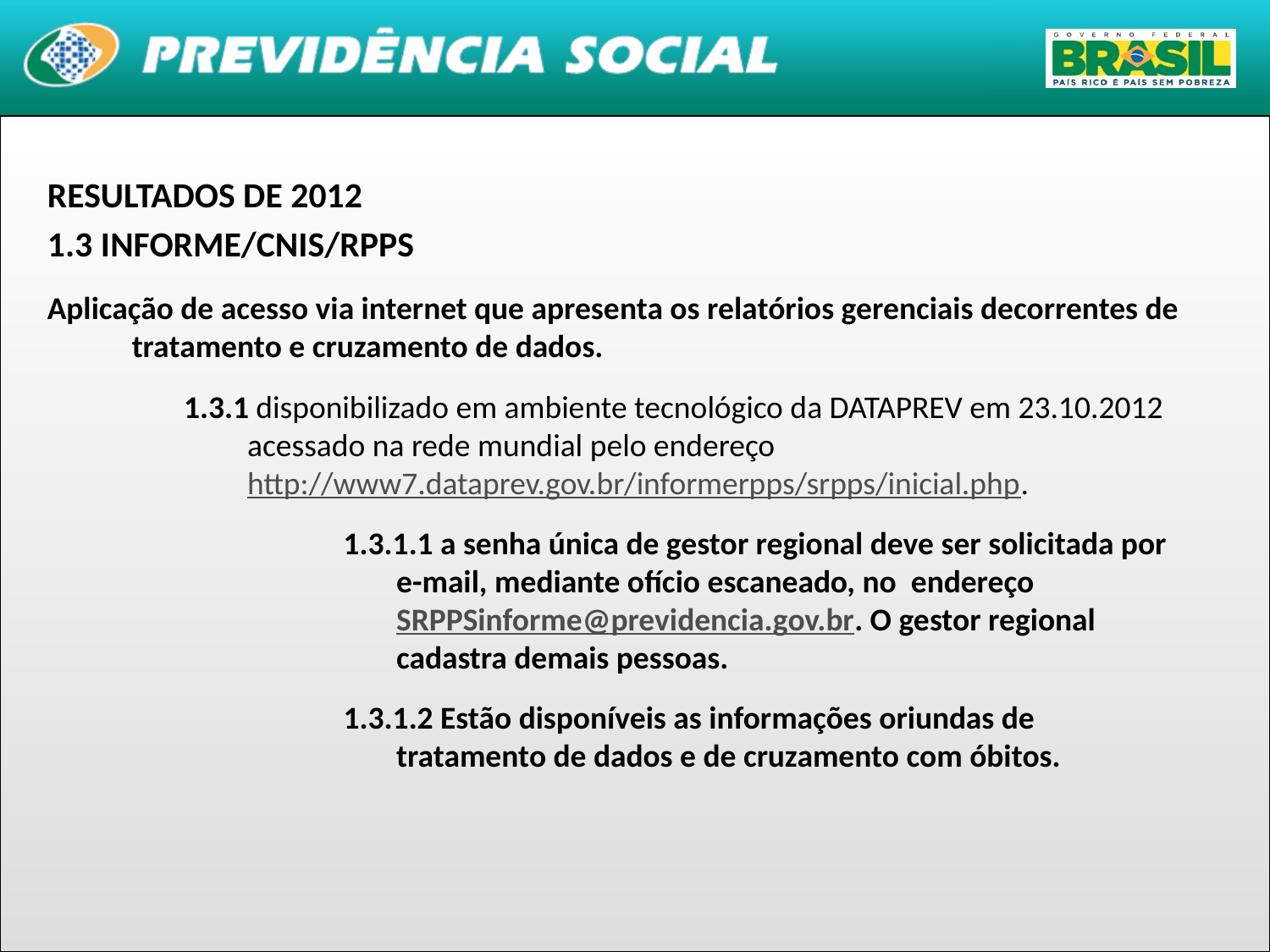

RESULTADOS DE 2012
1.3 INFORME/CNIS/RPPS
Aplicação de acesso via internet que apresenta os relatórios gerenciais decorrentes de tratamento e cruzamento de dados.
1.3.1 disponibilizado em ambiente tecnológico da DATAPREV em 23.10.2012 acessado na rede mundial pelo endereço http://www7.dataprev.gov.br/informerpps/srpps/inicial.php.
1.3.1.1 a senha única de gestor regional deve ser solicitada por e-mail, mediante ofício escaneado, no  endereço SRPPSinforme@previdencia.gov.br. O gestor regional cadastra demais pessoas.
1.3.1.2 Estão disponíveis as informações oriundas de tratamento de dados e de cruzamento com óbitos.